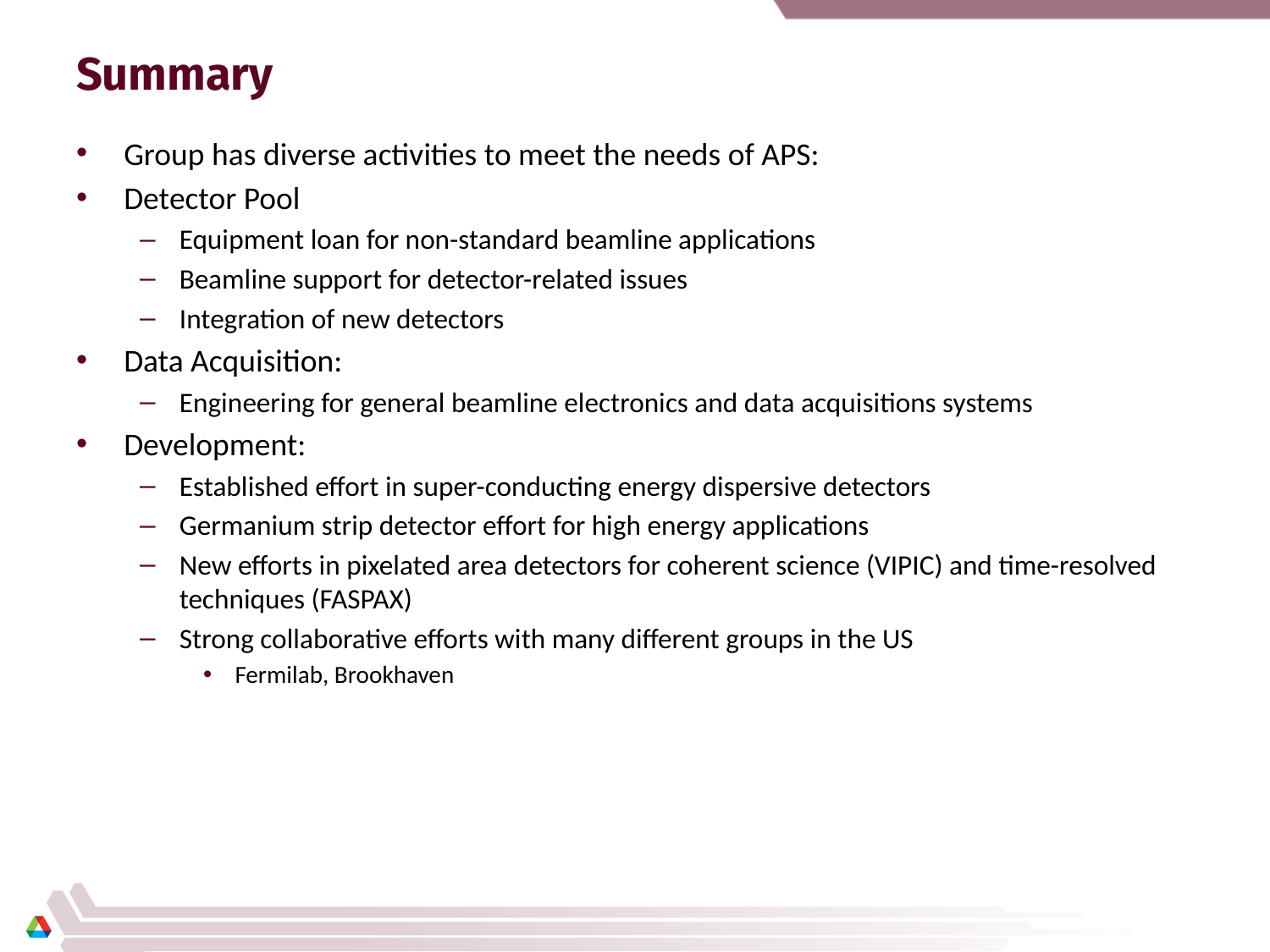

# Summary
Group has diverse activities to meet the needs of APS:
Detector Pool
Equipment loan for non-standard beamline applications
Beamline support for detector-related issues
Integration of new detectors
Data Acquisition:
Engineering for general beamline electronics and data acquisitions systems
Development:
Established effort in super-conducting energy dispersive detectors
Germanium strip detector effort for high energy applications
New efforts in pixelated area detectors for coherent science (VIPIC) and time-resolved techniques (FASPAX)
Strong collaborative efforts with many different groups in the US
Fermilab, Brookhaven